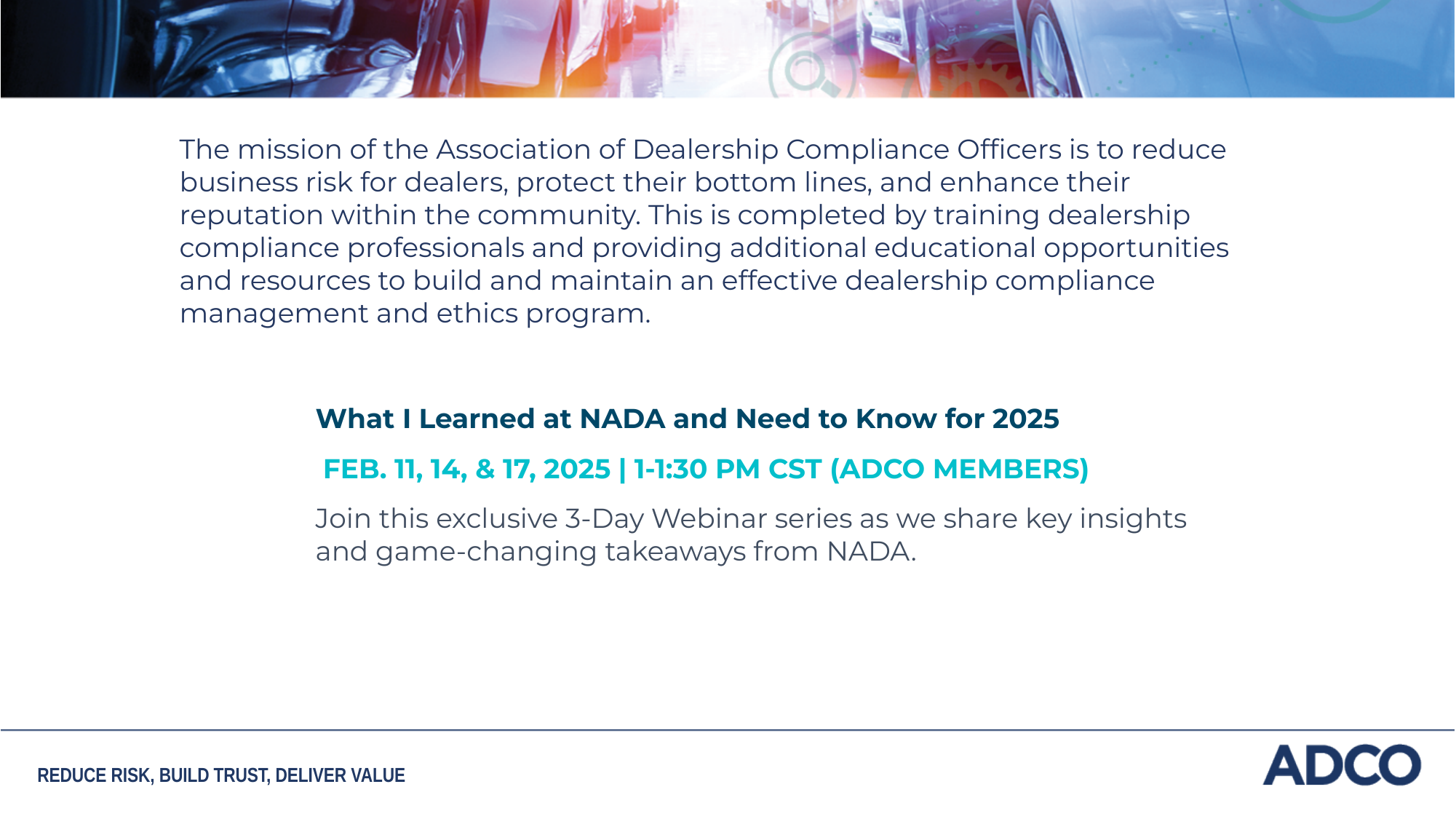

The mission of the Association of Dealership Compliance Officers is to reduce business risk for dealers, protect their bottom lines, and enhance their reputation within the community. This is completed by training dealership compliance professionals and providing additional educational opportunities and resources to build and maintain an effective dealership compliance management and ethics program.

What I Learned at NADA and Need to Know for 2025
 Feb. 11, 14, & 17, 2025 | 1-1:30 pm CST (ADCO Members)
Join this exclusive 3-Day Webinar series as we share key insights and game-changing takeaways from NADA.

REDUCE RISK, BUILD TRUST, DELIVER VALUE